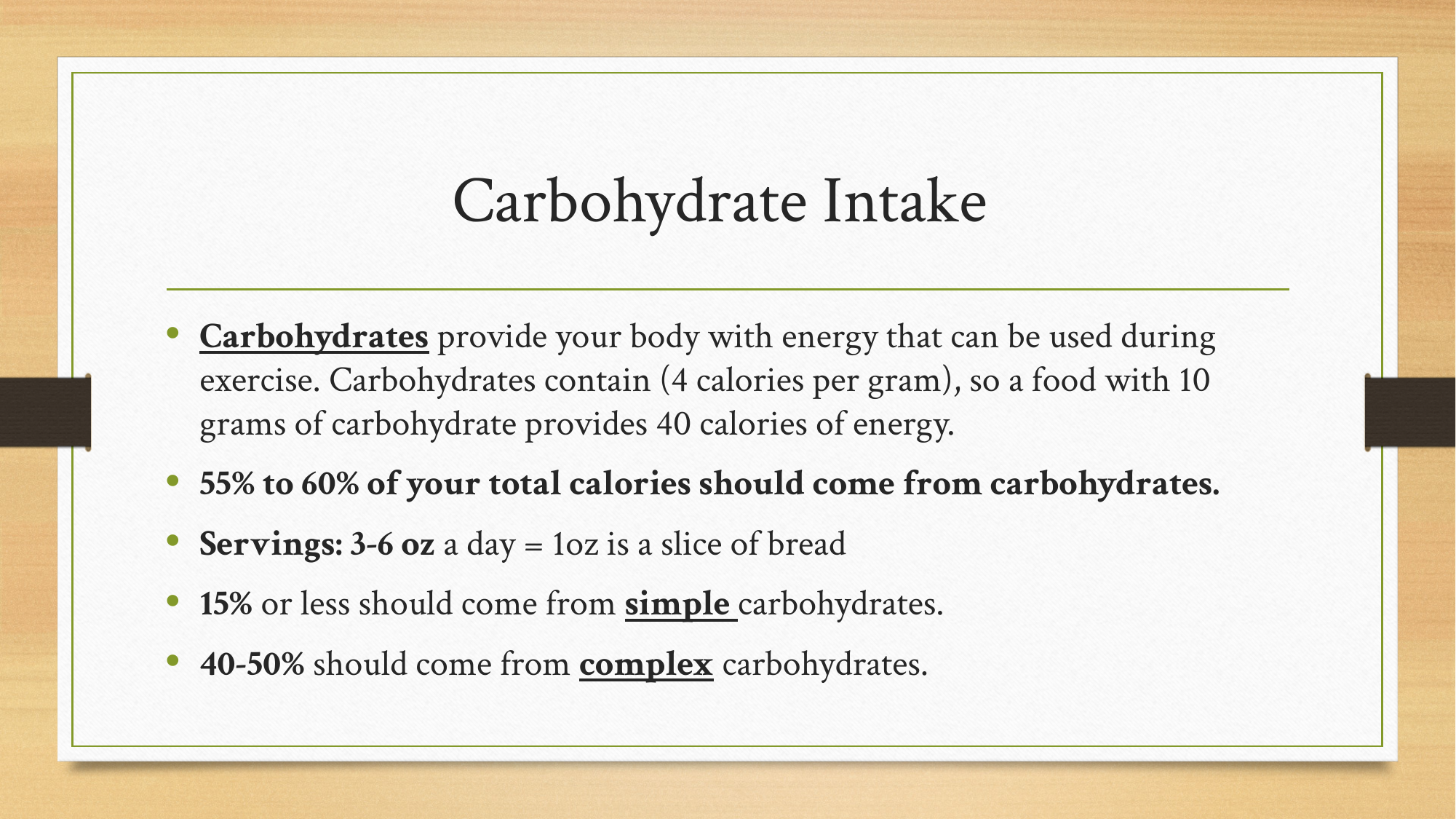

# Carbohydrate Intake
Carbohydrates provide your body with energy that can be used during exercise. Carbohydrates contain (4 calories per gram), so a food with 10 grams of carbohydrate provides 40 calories of energy.
55% to 60% of your total calories should come from carbohydrates.
Servings: 3-6 oz a day = 1oz is a slice of bread
15% or less should come from simple carbohydrates.
40-50% should come from complex carbohydrates.